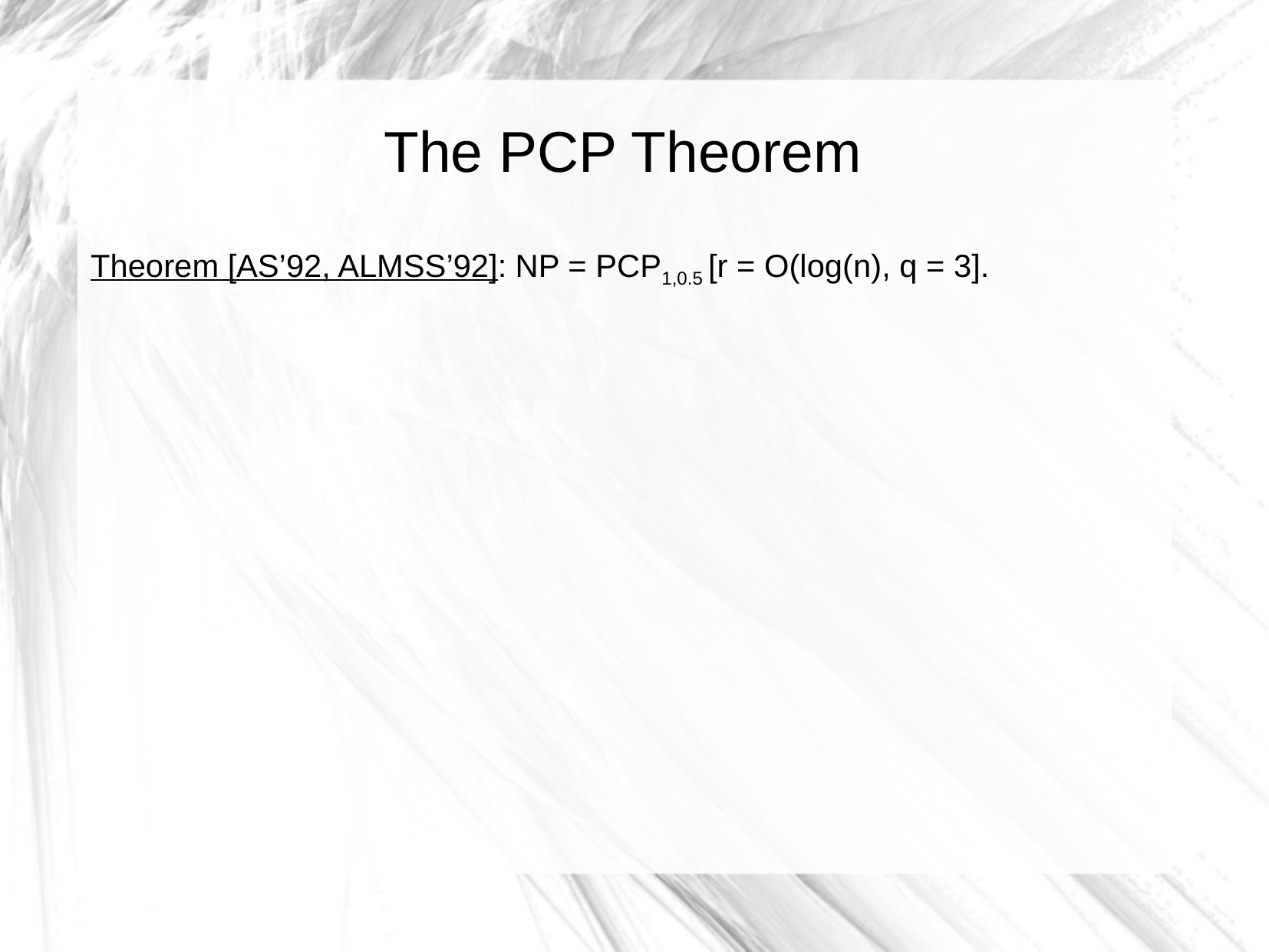

The PCP Theorem
Theorem [AS’92, ALMSS’92]: NP = PCP1,0.5 [r = O(log(n), q = 3].